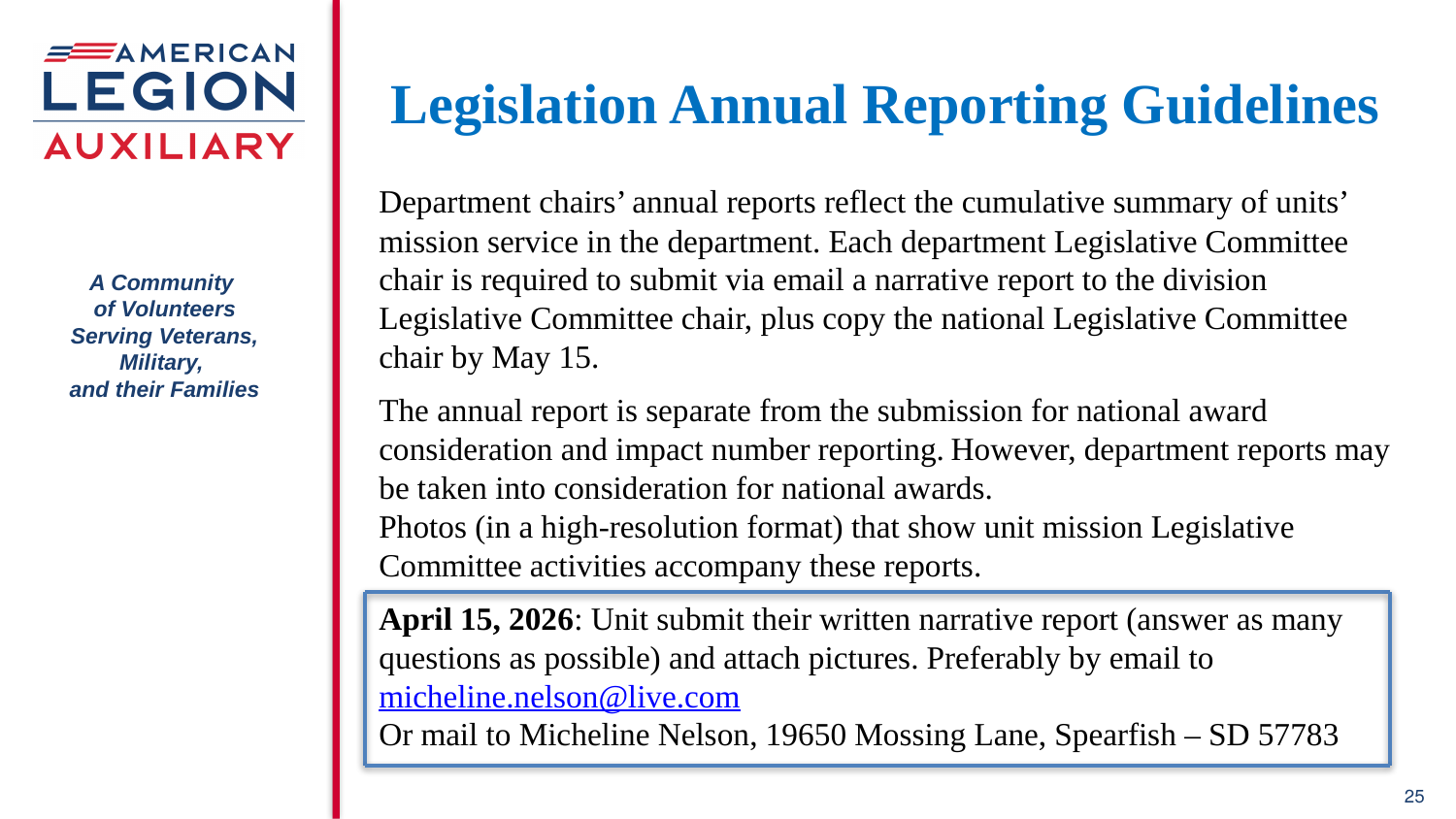

Legislation Annual Reporting Guidelines
Department chairs’ annual reports reflect the cumulative summary of units’ mission service in the department. Each department Legislative Committee chair is required to submit via email a narrative report to the division Legislative Committee chair, plus copy the national Legislative Committee chair by May 15.
The annual report is separate from the submission for national award consideration and impact number reporting. However, department reports may be taken into consideration for national awards.
Photos (in a high-resolution format) that show unit mission Legislative Committee activities accompany these reports.
April 15, 2026: Unit submit their written narrative report (answer as many questions as possible) and attach pictures. Preferably by email to micheline.nelson@live.com
Or mail to Micheline Nelson, 19650 Mossing Lane, Spearfish – SD 57783

25